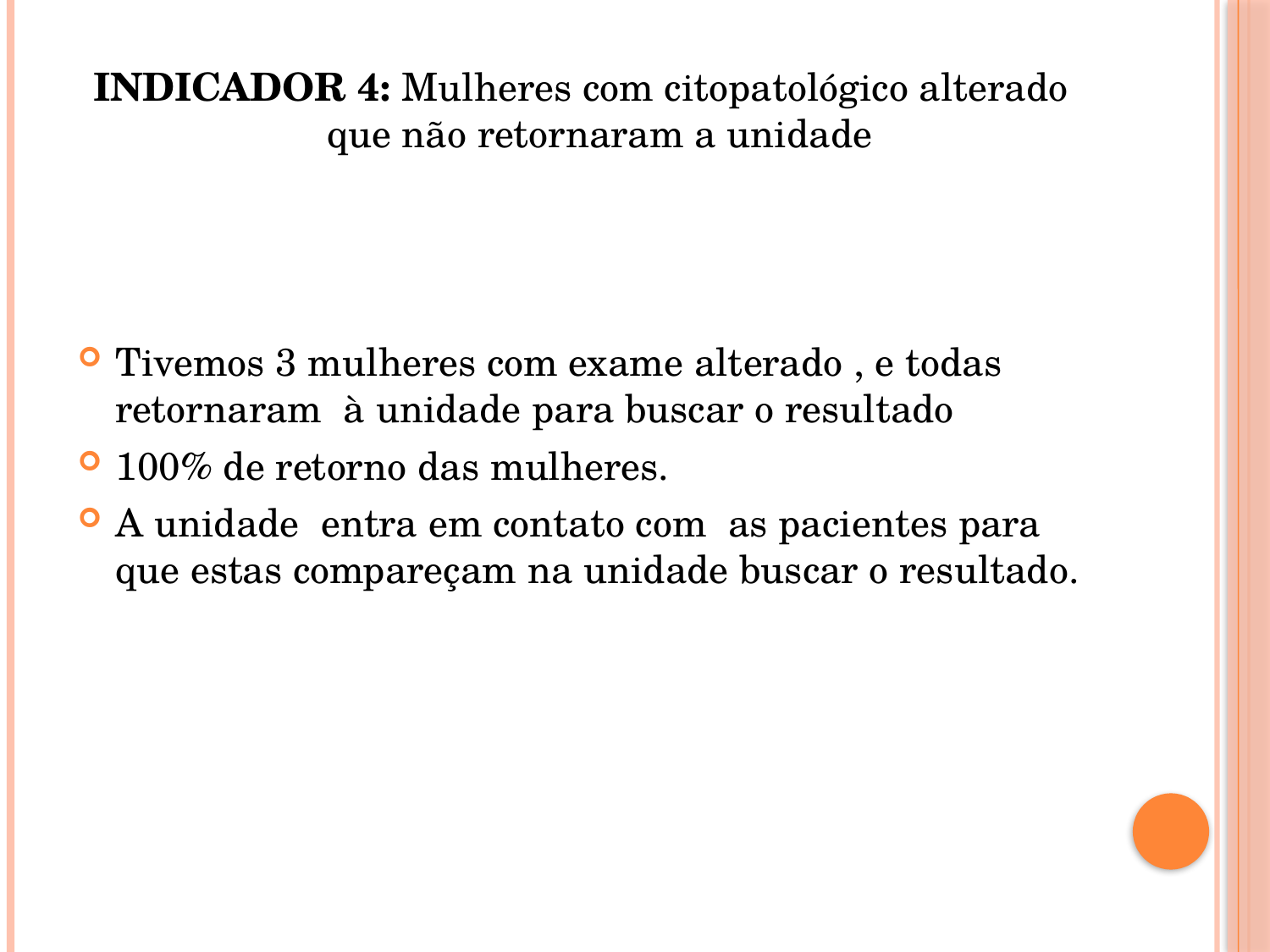

INDICADOR 4: Mulheres com citopatológico alterado que não retornaram a unidade

Tivemos 3 mulheres com exame alterado , e todas retornaram  à unidade para buscar o resultado
100% de retorno das mulheres.
A unidade  entra em contato com  as pacientes para que estas compareçam na unidade buscar o resultado.